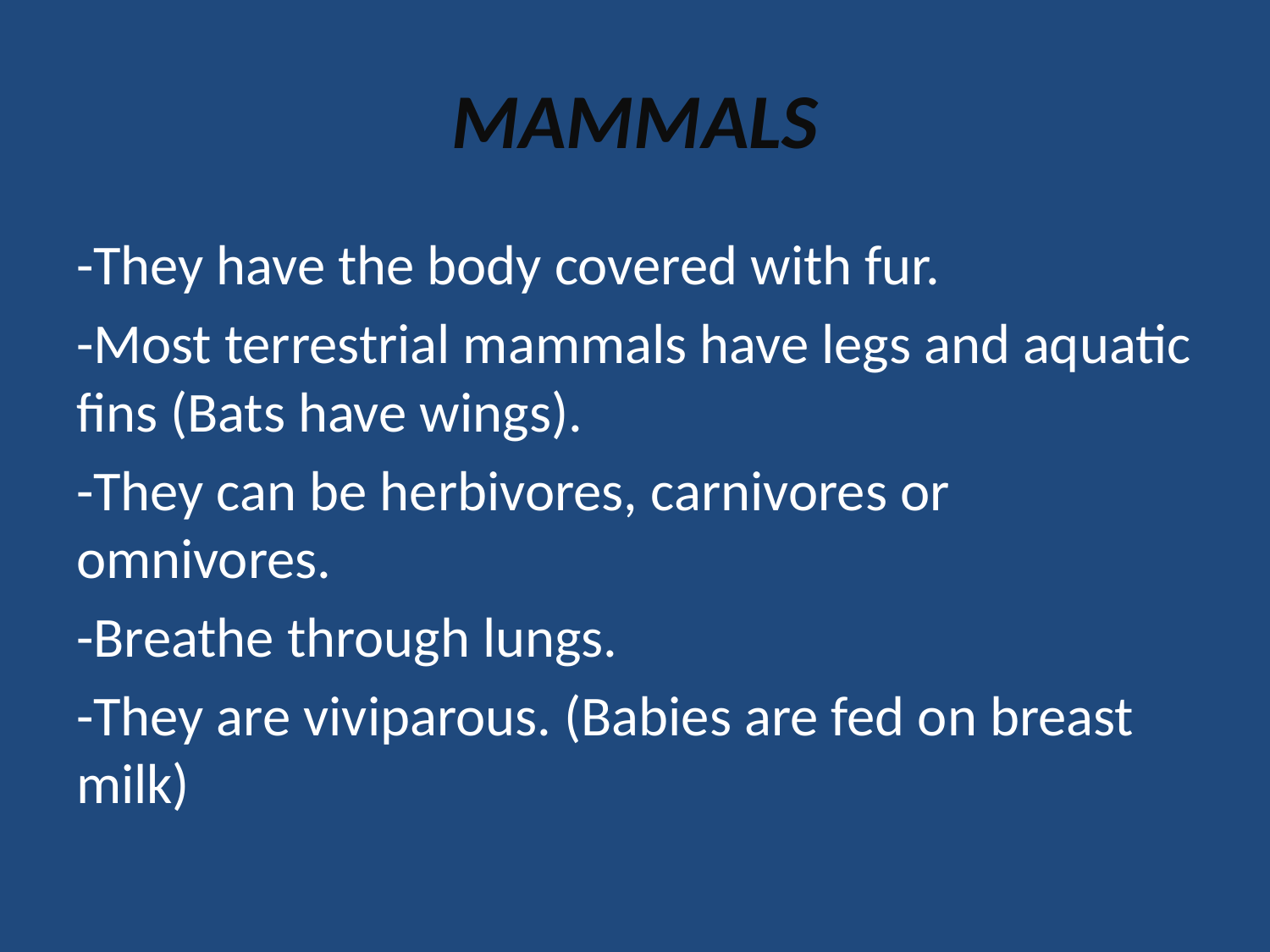

# MAMMALS
-They have the body covered with fur.
-Most terrestrial mammals have legs and aquatic fins (Bats have wings).
-They can be herbivores, carnivores or omnivores.
-Breathe through lungs.
-They are viviparous. (Babies are fed on breast milk)